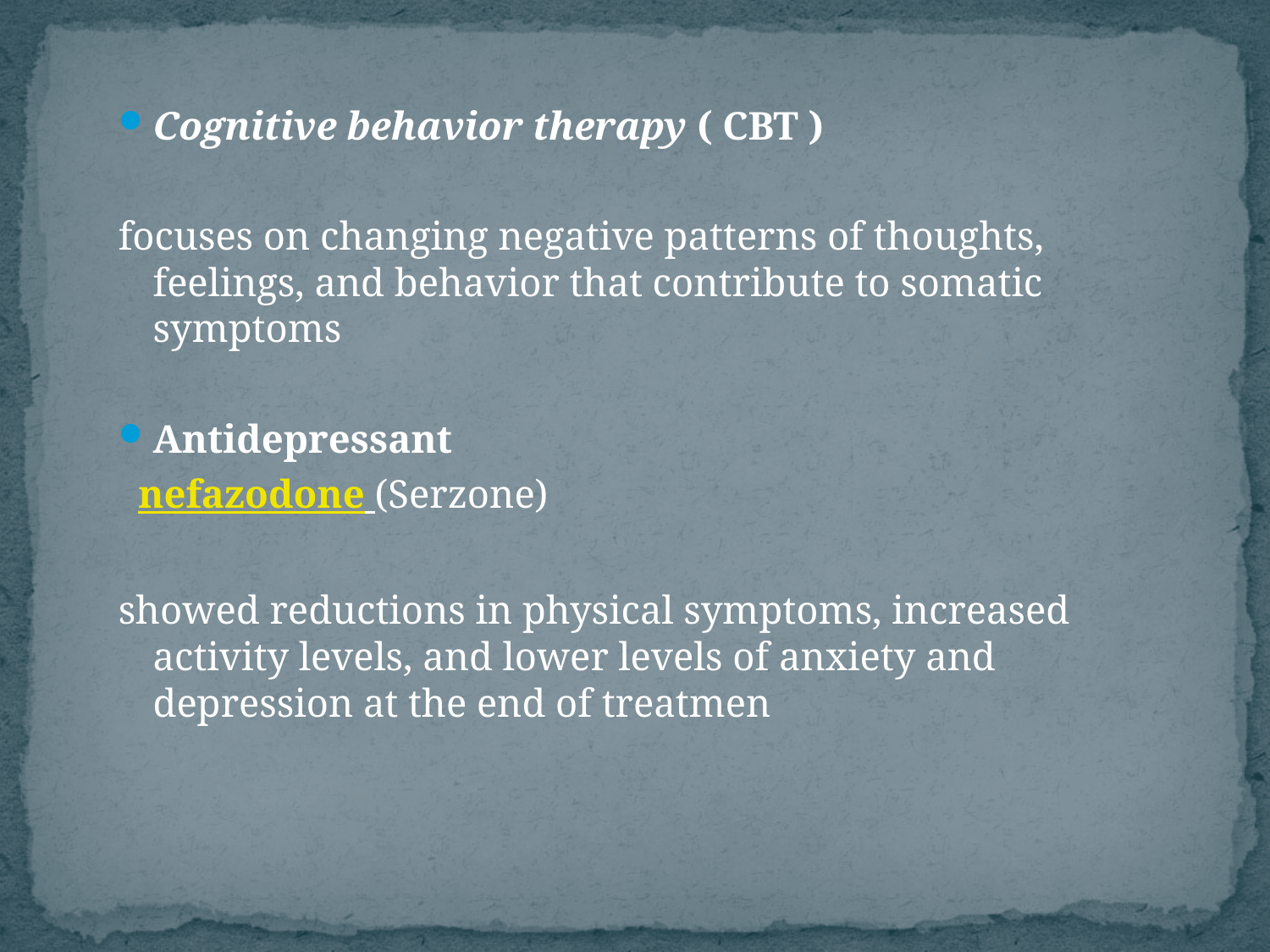

Cognitive behavior therapy ( CBT )

focuses on changing negative patterns of thoughts, feelings, and behavior that contribute to somatic symptoms

Antidepressant
  nefazodone (Serzone)

showed reductions in physical symptoms, increased activity levels, and lower levels of anxiety and depression at the end of treatmen